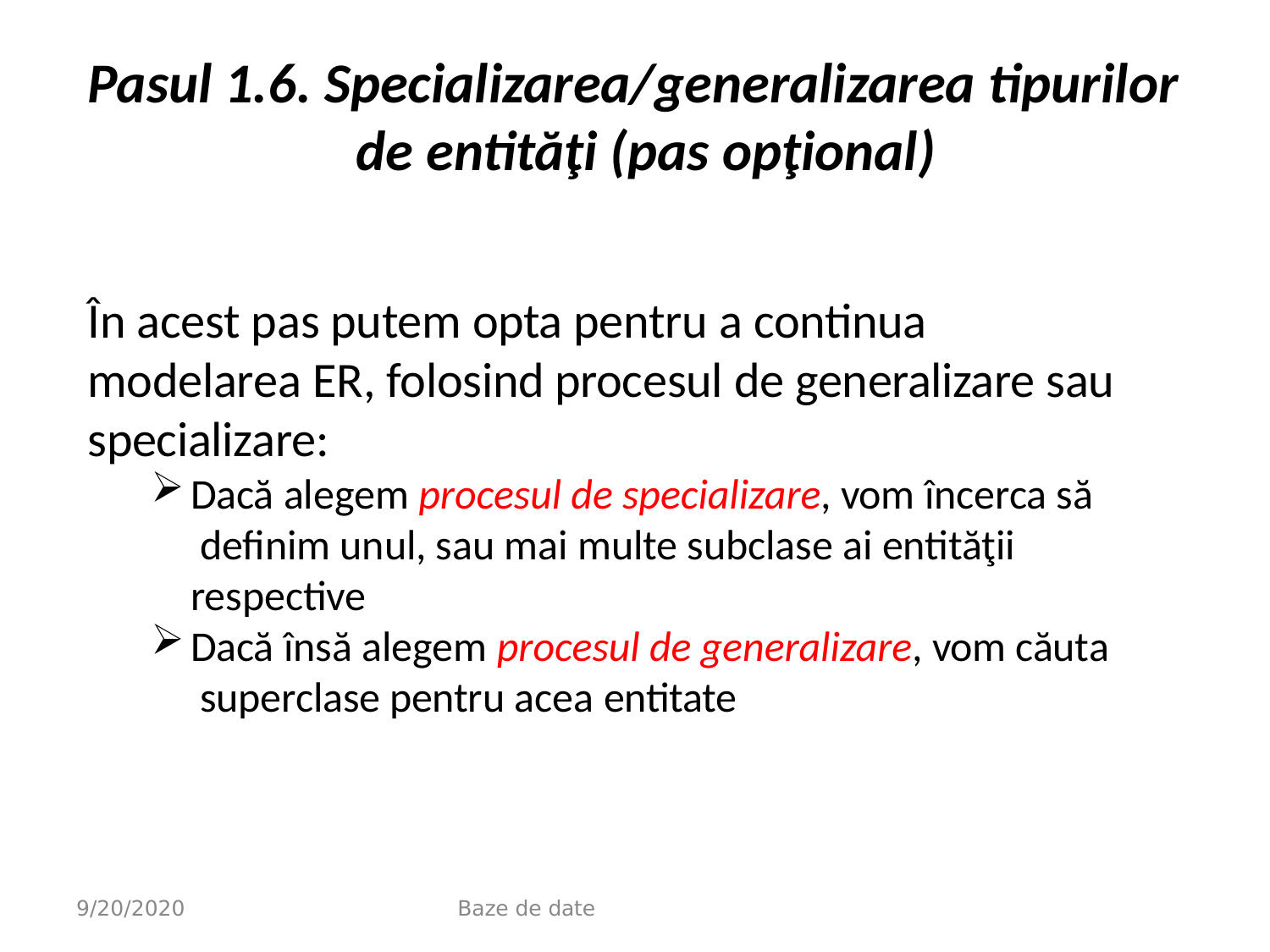

# Pasul 1.6. Specializarea/generalizarea tipurilor  de entităţi (pas opţional)
În acest pas putem opta pentru a continua  modelarea ER, folosind procesul de generalizare sau  specializare:
Dacă alegem procesul de specializare, vom încerca să  definim unul, sau mai multe subclase ai entităţii  respective
Dacă însă alegem procesul de generalizare, vom căuta  superclase pentru acea entitate
9/20/2020
Baze de date